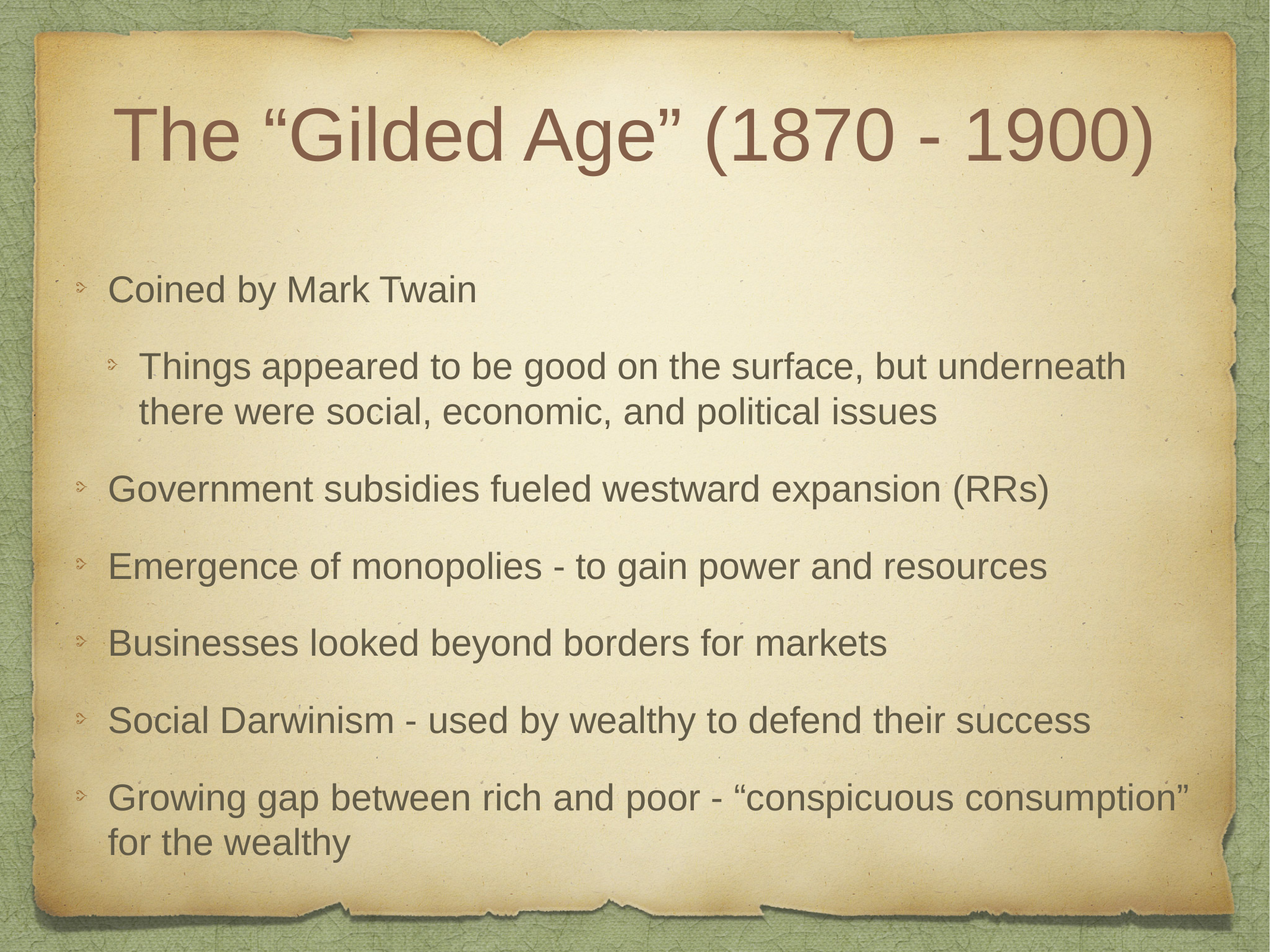

# The “Gilded Age” (1870 - 1900)
Coined by Mark Twain
Things appeared to be good on the surface, but underneath there were social, economic, and political issues
Government subsidies fueled westward expansion (RRs)
Emergence of monopolies - to gain power and resources
Businesses looked beyond borders for markets
Social Darwinism - used by wealthy to defend their success
Growing gap between rich and poor - “conspicuous consumption” for the wealthy